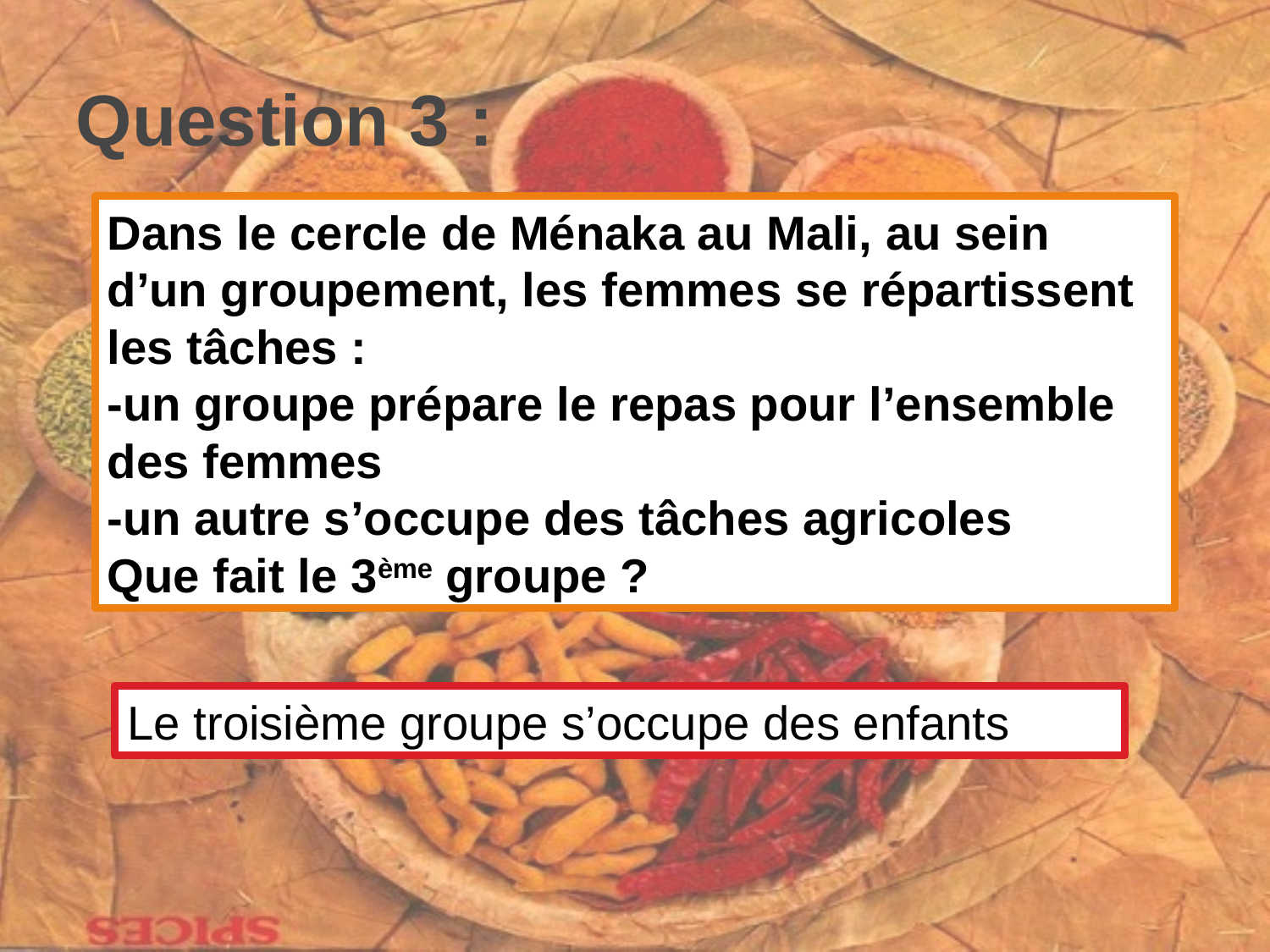

# Question 3 :
Dans le cercle de Ménaka au Mali, au sein d’un groupement, les femmes se répartissent les tâches :
-un groupe prépare le repas pour l’ensemble des femmes
-un autre s’occupe des tâches agricoles
Que fait le 3ème groupe ?
Le troisième groupe s’occupe des enfants